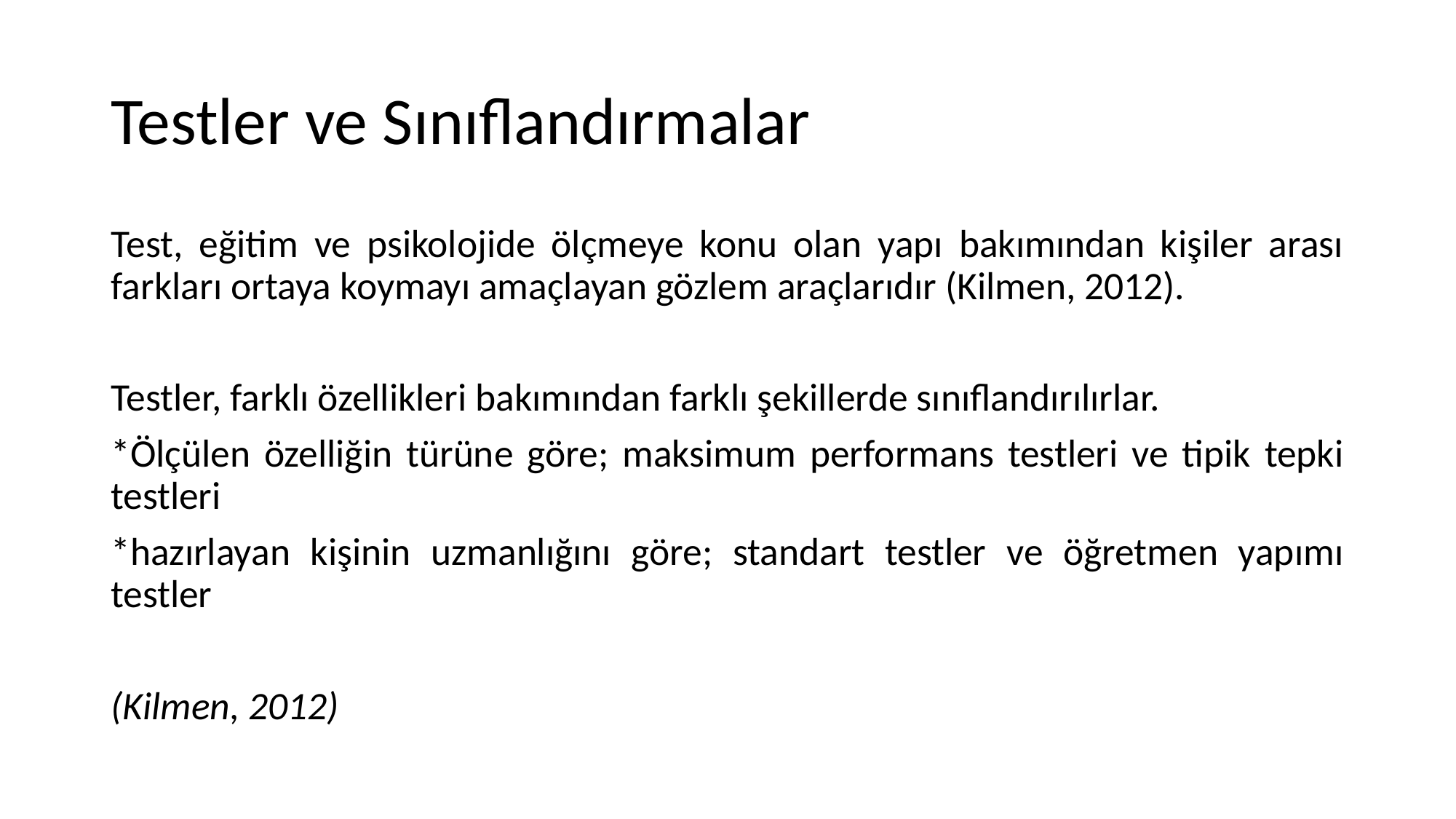

# Testler ve Sınıflandırmalar
Test, eğitim ve psikolojide ölçmeye konu olan yapı bakımından kişiler arası farkları ortaya koymayı amaçlayan gözlem araçlarıdır (Kilmen, 2012).

Testler, farklı özellikleri bakımından farklı şekillerde sınıflandırılırlar.
*Ölçülen özelliğin türüne göre; maksimum performans testleri ve tipik tepki testleri
*hazırlayan kişinin uzmanlığını göre; standart testler ve öğretmen yapımı testler

(Kilmen, 2012)